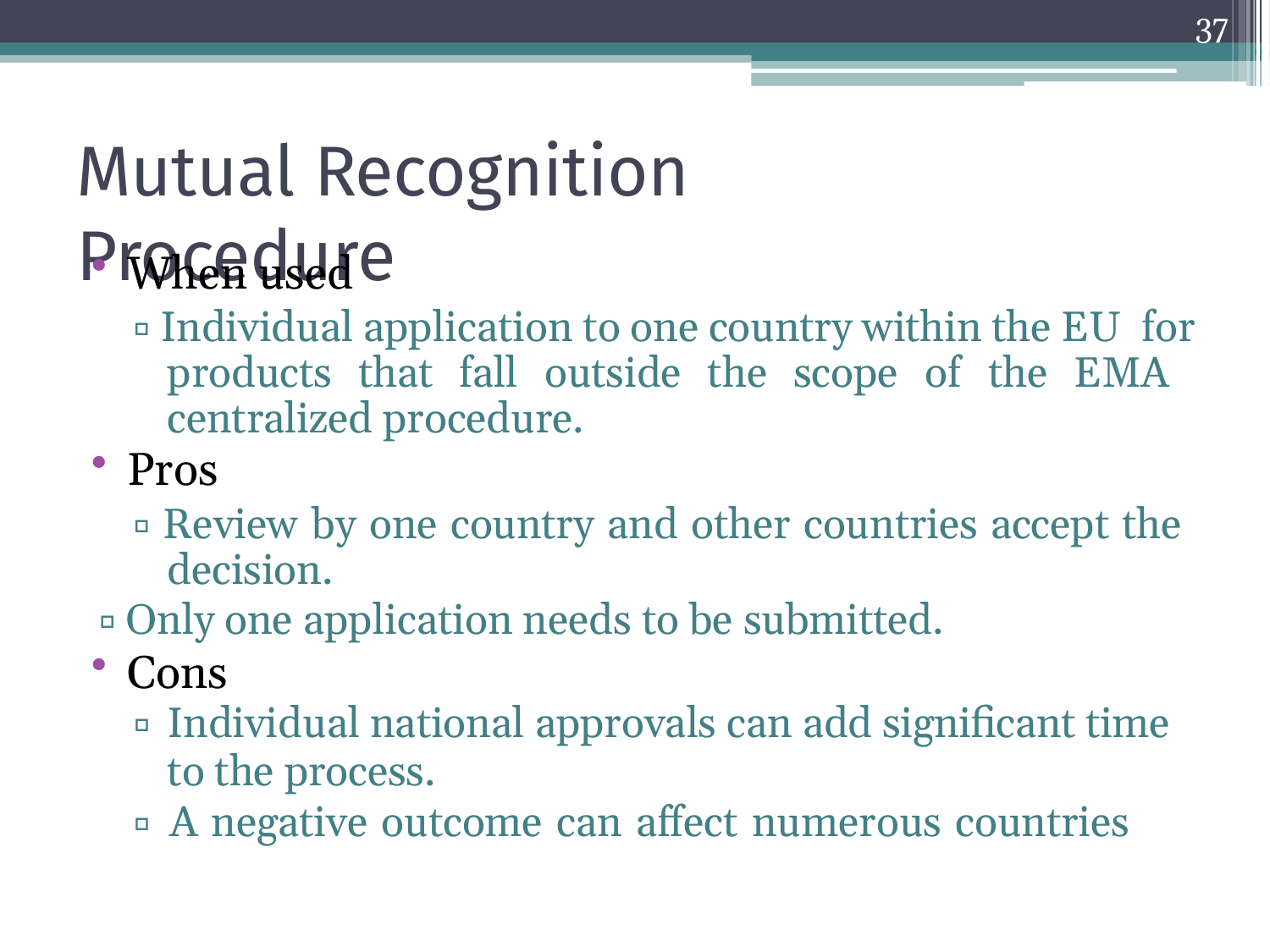

37
# Mutual Recognition Procedure
When used
▫ Individual application to one country within the EU  for products that fall outside the scope of the EMA  centralized procedure.
Pros
▫ Review by one country and other countries accept the  decision.
▫ Only one application needs to be submitted.
Cons
▫ Individual national approvals can add significant time
to the process.
▫ A negative outcome can affect numerous countries